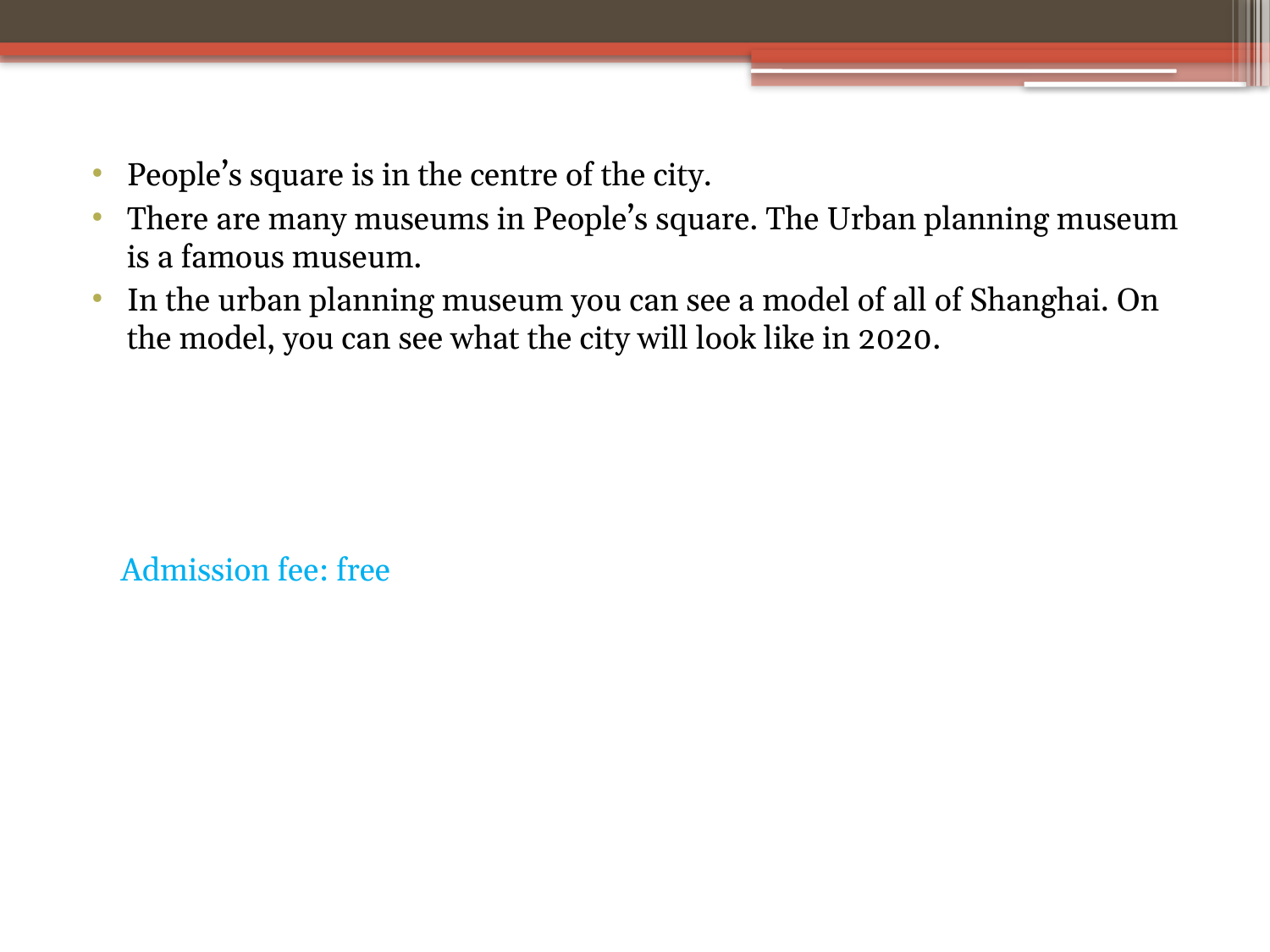

People’s square is in the centre of the city.
There are many museums in People’s square. The Urban planning museum is a famous museum.
In the urban planning museum you can see a model of all of Shanghai. On the model, you can see what the city will look like in 2020.
Admission fee: free